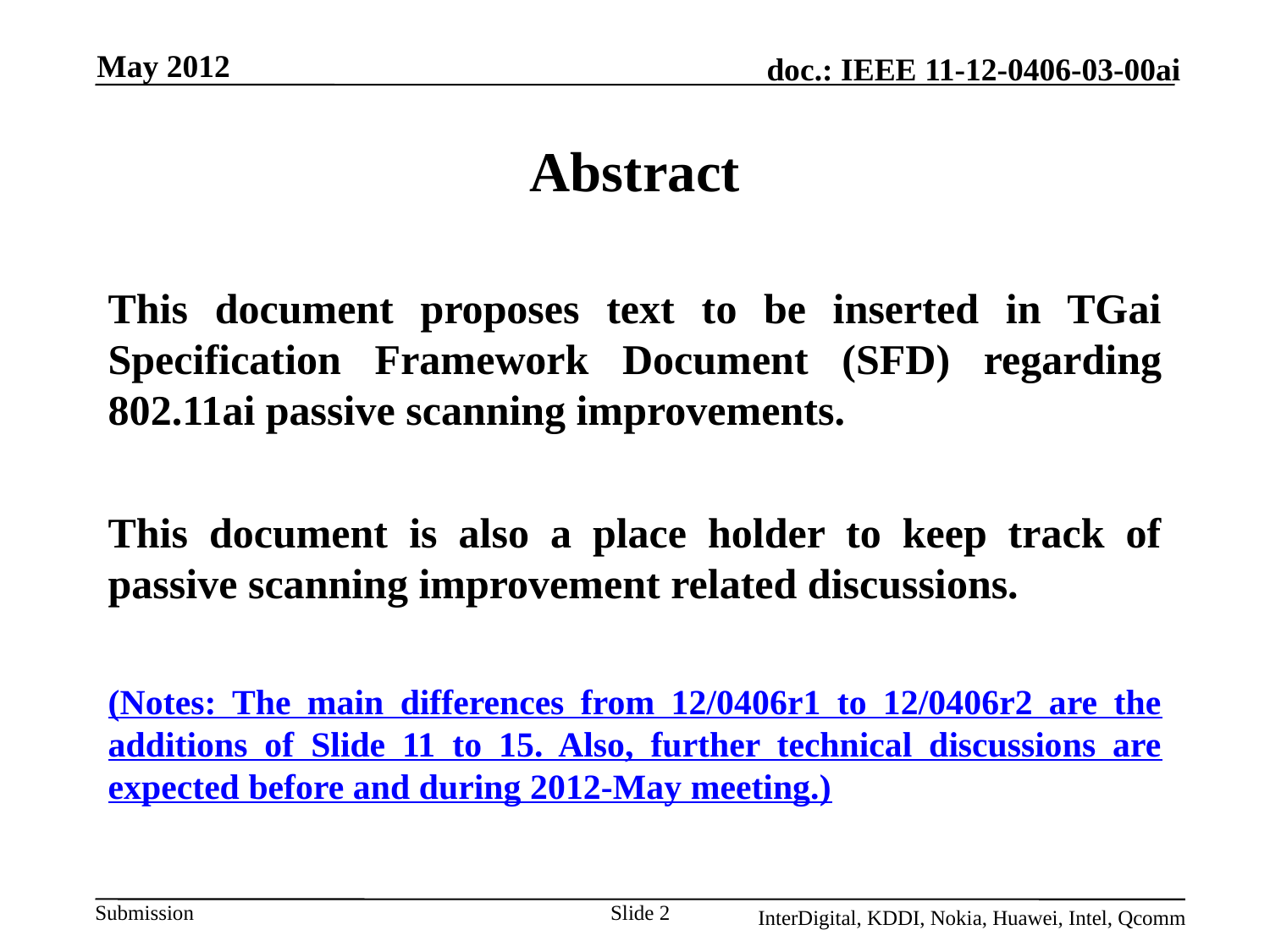

May 2012
# Abstract
This document proposes text to be inserted in TGai Specification Framework Document (SFD) regarding 802.11ai passive scanning improvements.

This document is also a place holder to keep track of passive scanning improvement related discussions.

(Notes: The main differences from 12/0406r1 to 12/0406r2 are the additions of Slide 11 to 15. Also, further technical discussions are expected before and during 2012-May meeting.)
Slide 2
InterDigital, KDDI, Nokia, Huawei, Intel, Qcomm